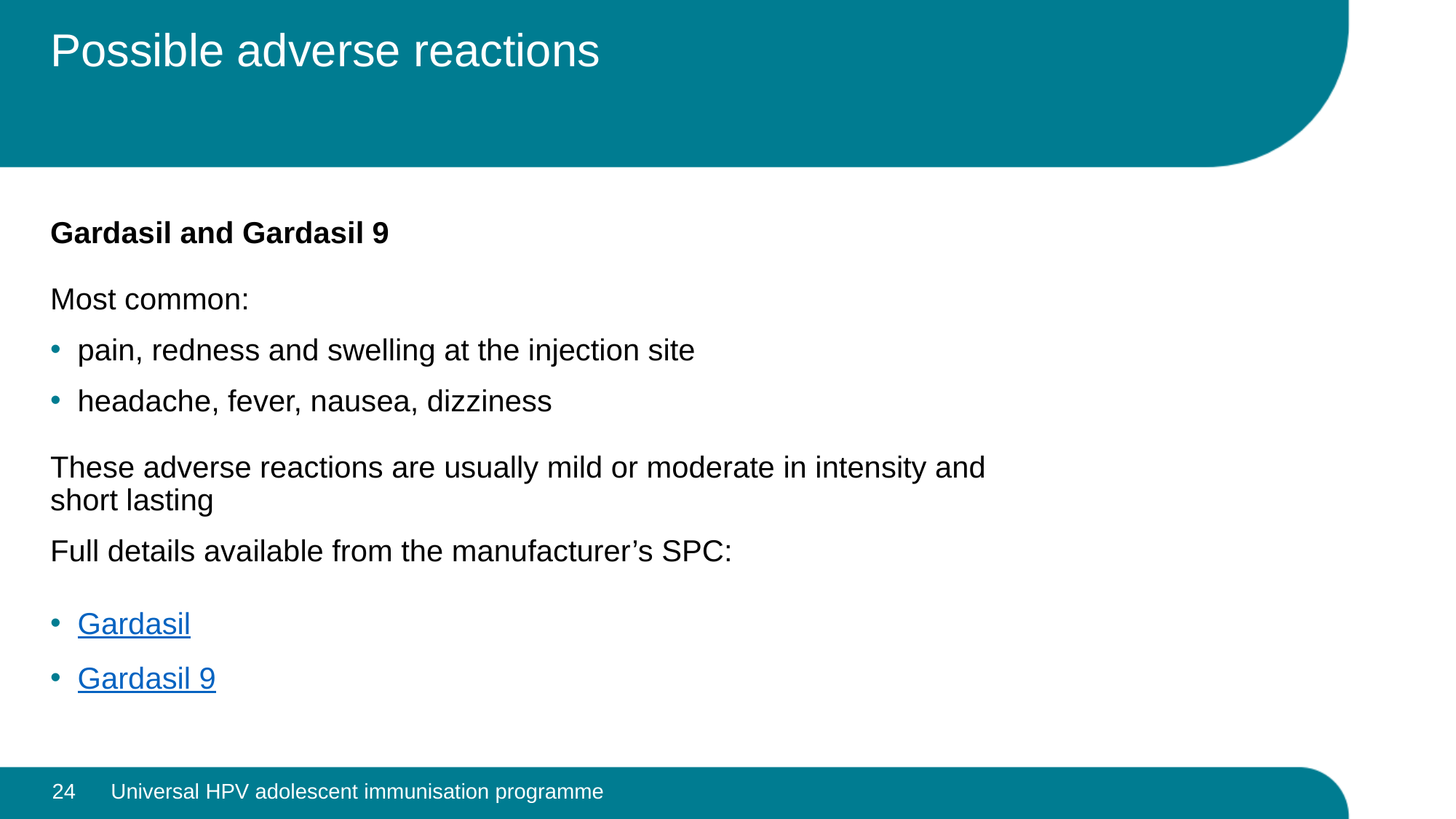

# Possible adverse reactions
Gardasil and Gardasil 9
Most common:
pain, redness and swelling at the injection site
headache, fever, nausea, dizziness
These adverse reactions are usually mild or moderate in intensity and short lasting
Full details available from the manufacturer’s SPC:
Gardasil
Gardasil 9

24
Universal HPV adolescent immunisation programme